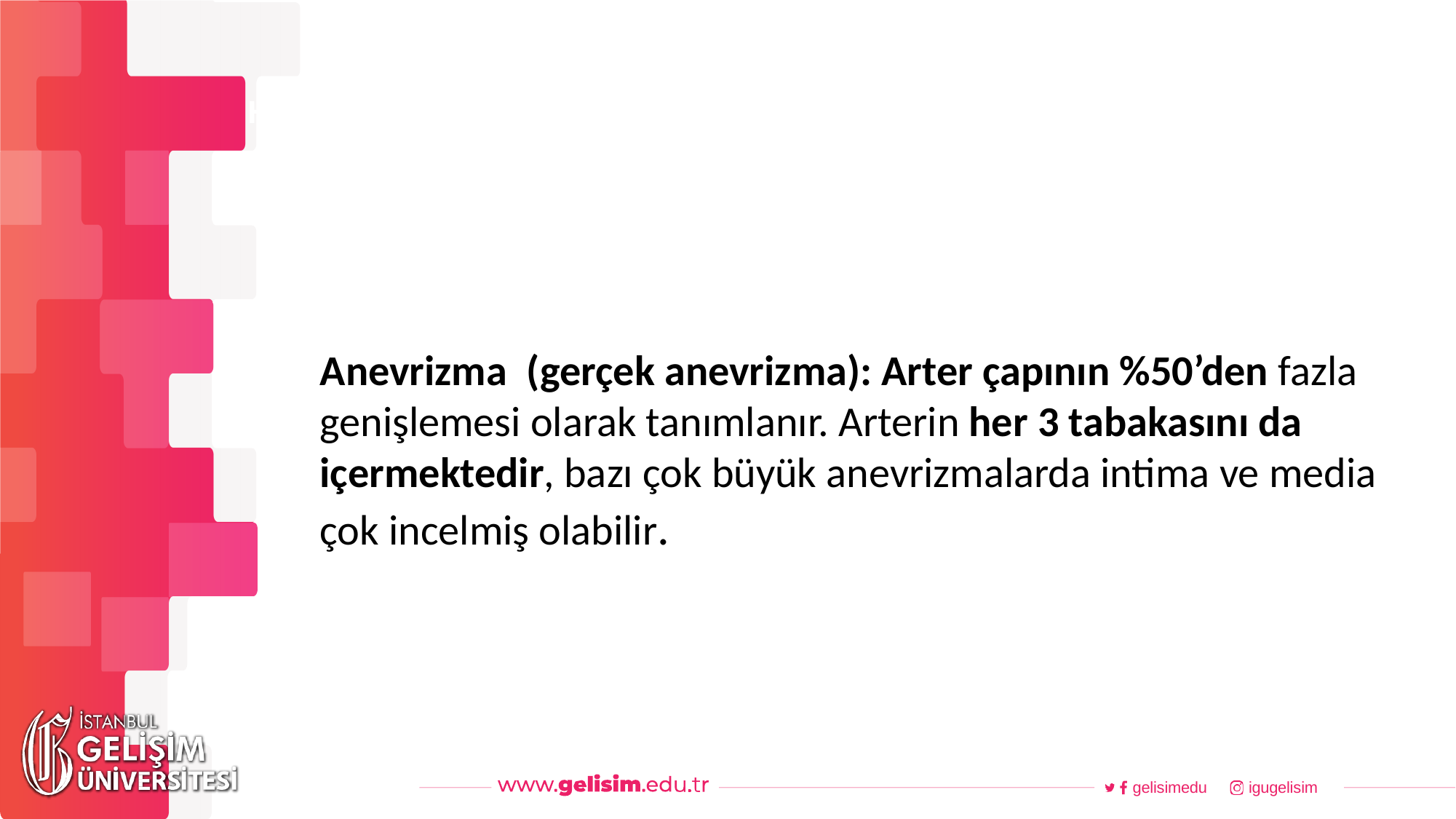

#
Haftalık Akış
Anevrizma  (gerçek anevrizma): Arter çapının %50’den fazla genişlemesi olarak tanımlanır. Arterin her 3 tabakasını da içermektedir, bazı çok büyük anevrizmalarda intima ve media çok incelmiş olabilir.

gelisimedu
igugelisim